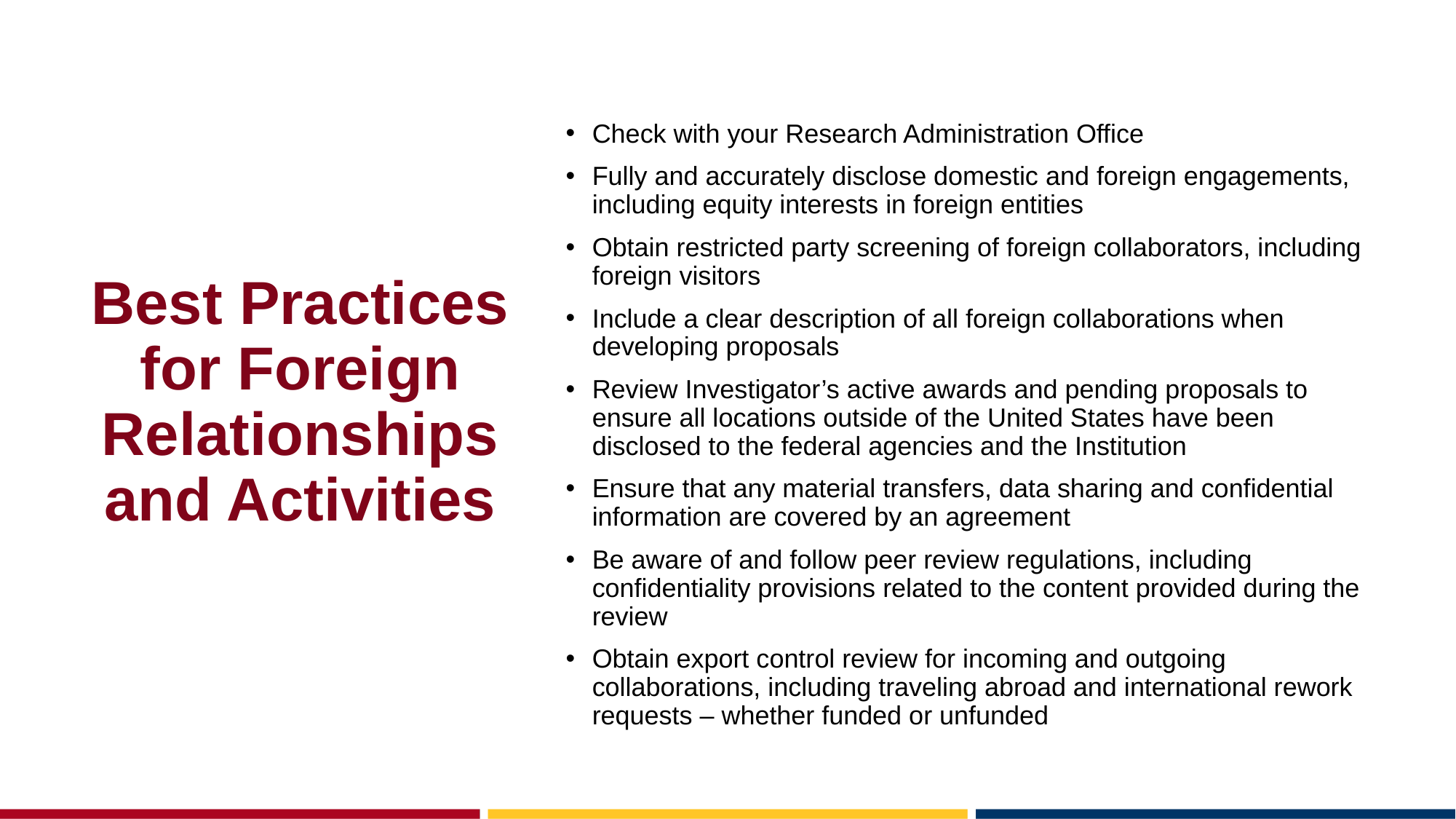

# Best Practices for Foreign Relationships and Activities

Check with your Research Administration Office
Fully and accurately disclose domestic and foreign engagements, including equity interests in foreign entities
Obtain restricted party screening of foreign collaborators, including foreign visitors
Include a clear description of all foreign collaborations when developing proposals
Review Investigator’s active awards and pending proposals to ensure all locations outside of the United States have been disclosed to the federal agencies and the Institution
Ensure that any material transfers, data sharing and confidential information are covered by an agreement
Be aware of and follow peer review regulations, including confidentiality provisions related to the content provided during the review
Obtain export control review for incoming and outgoing collaborations, including traveling abroad and international rework requests – whether funded or unfunded